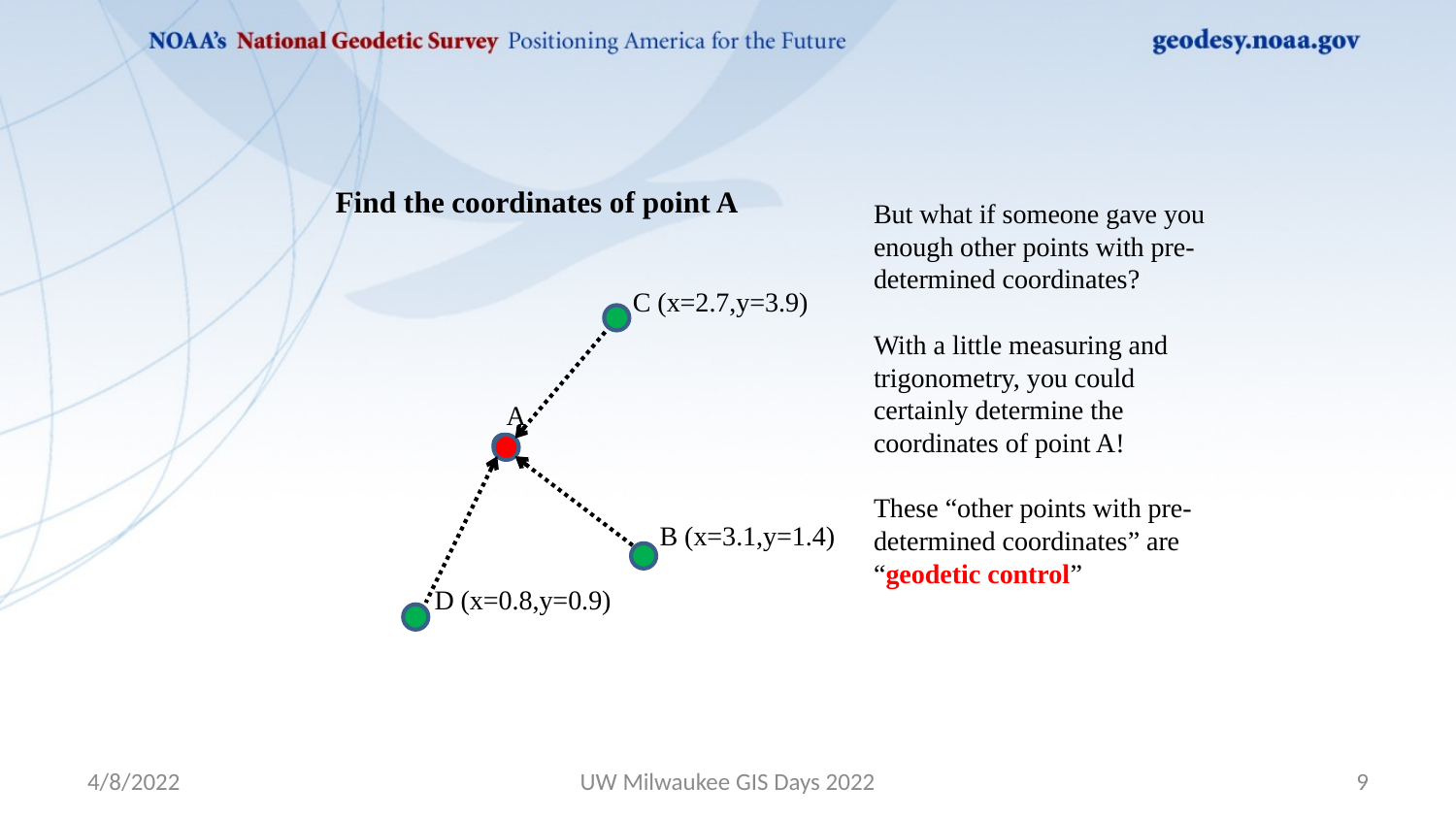

#
Find the coordinates of point A
But what if someone gave you enough other points with pre-determined coordinates?

With a little measuring and trigonometry, you could certainly determine the coordinates of point A!

These “other points with pre-determined coordinates” are “geodetic control”
C (x=2.7,y=3.9)

A

B (x=3.1,y=1.4)

D (x=0.8,y=0.9)

4/8/2022
UW Milwaukee GIS Days 2022
9